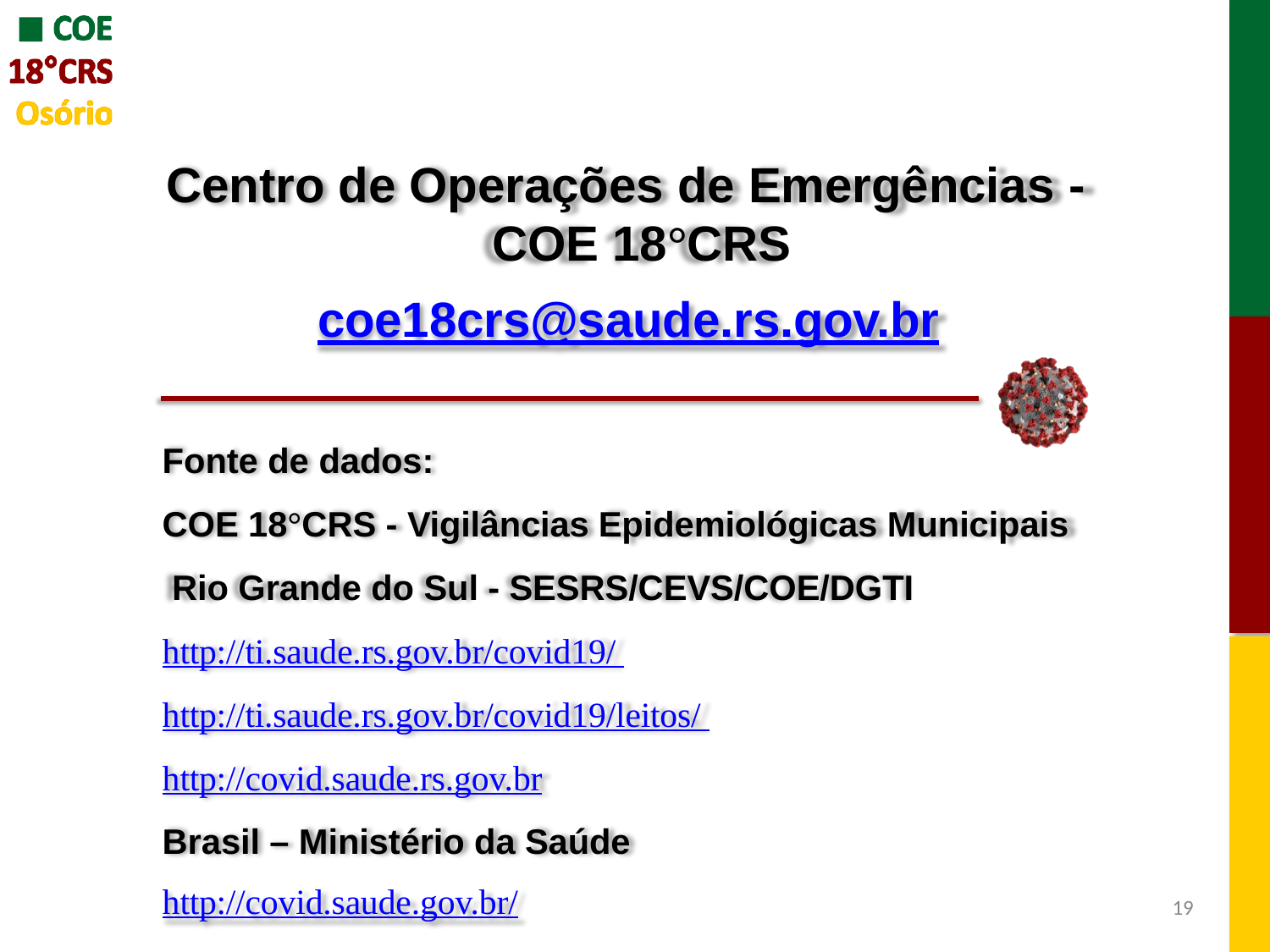

# Centro de Operações de Emergências -  COE 18°CRS
coe18crs@saude.rs.gov.br

Fonte de dados:
COE 18°CRS - Vigilâncias Epidemiológicas Municipais  Rio Grande do Sul - SESRS/CEVS/COE/DGTI  http://ti.saude.rs.gov.br/covid19/  http://ti.saude.rs.gov.br/covid19/leitos/  http://covid.saude.rs.gov.br
Brasil – Ministério da Saúde

http://covid.saude.gov.br/
19